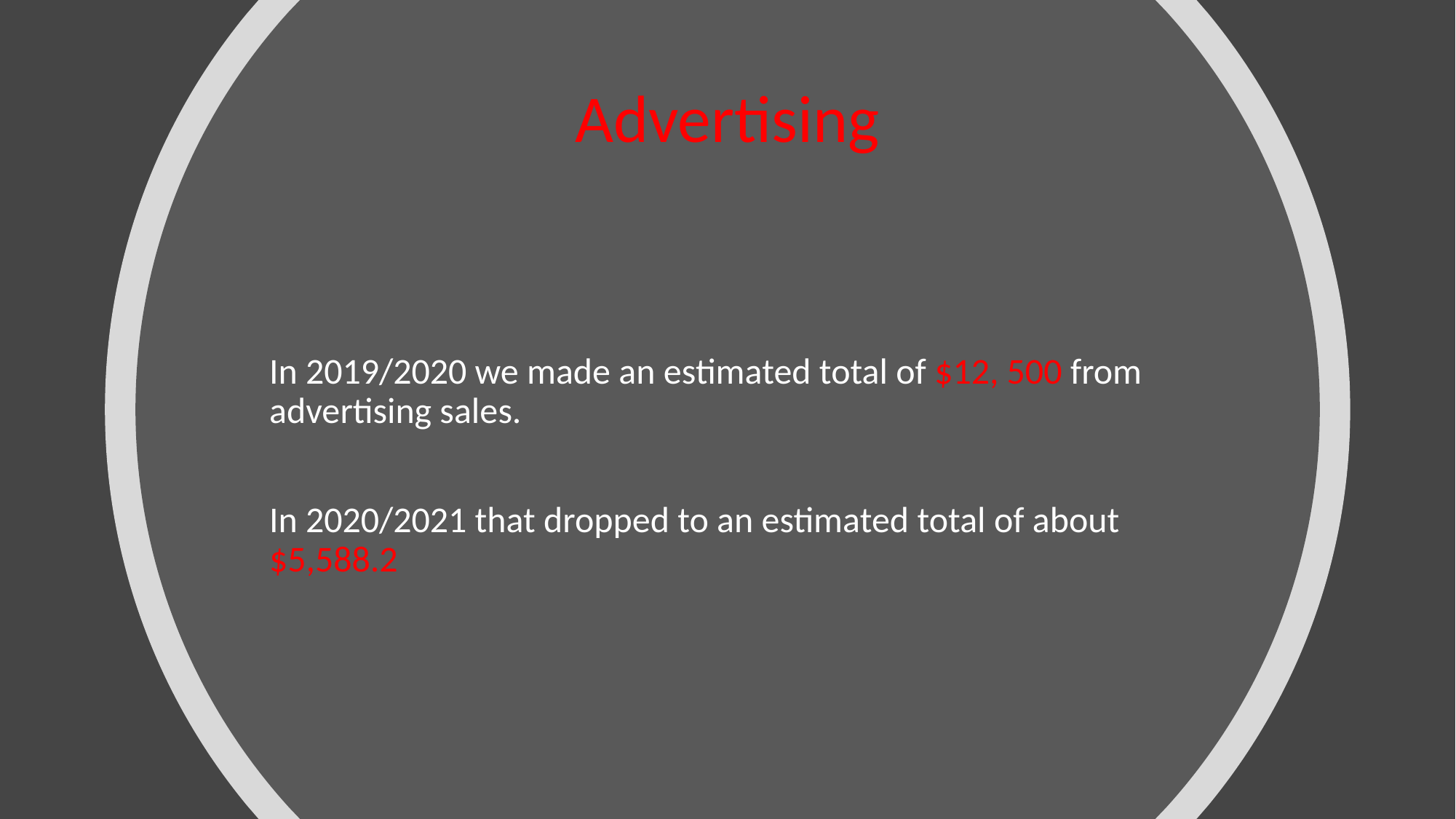

# Advertising

In 2019/2020 we made an estimated total of $12, 500 from advertising sales.

In 2020/2021 that dropped to an estimated total of about $5,588.2